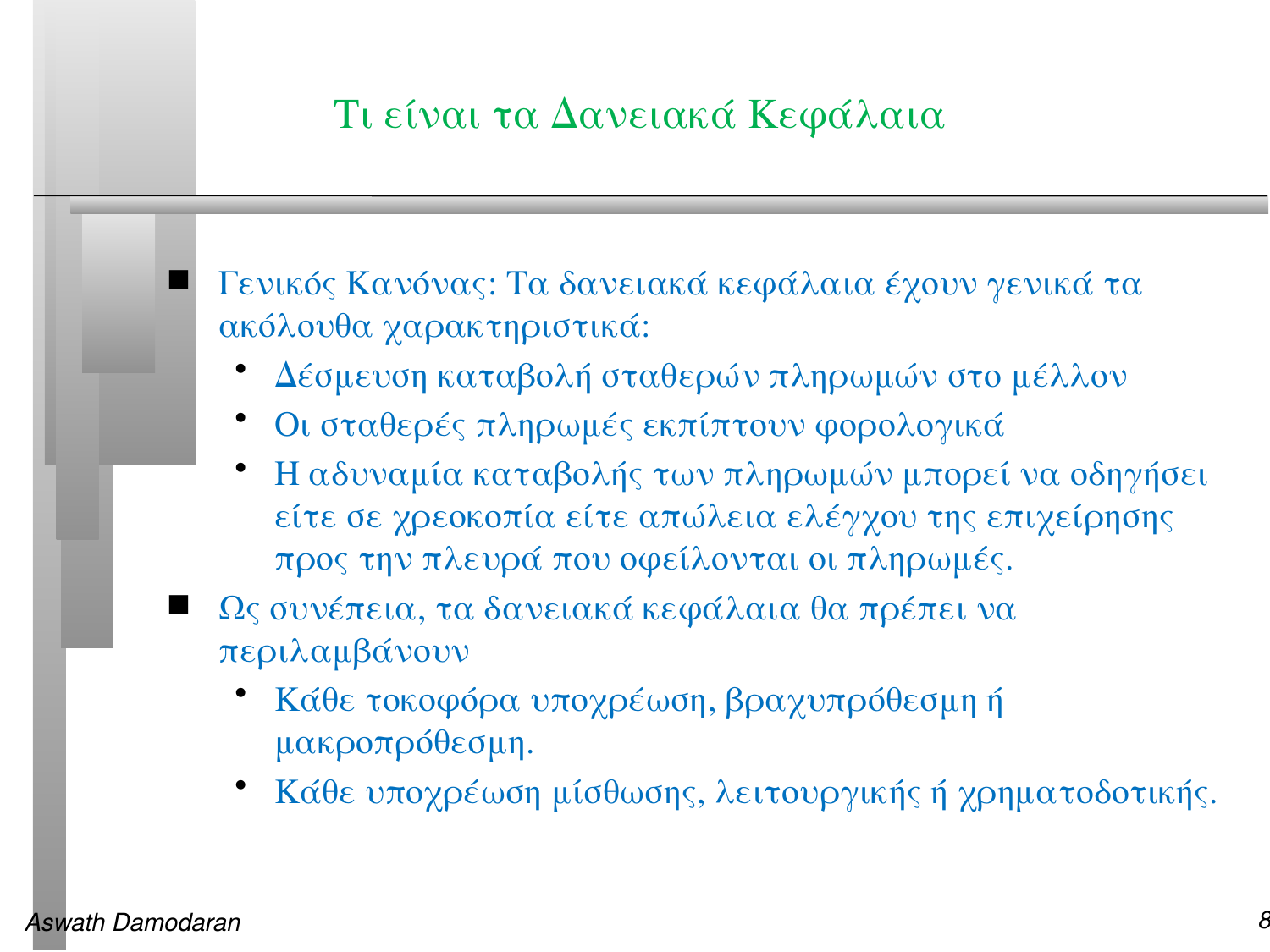

# Τι είναι τα Δανειακά Κεφάλαια
Γενικός Κανόνας: Τα δανειακά κεφάλαια έχουν γενικά τα ακόλουθα χαρακτηριστικά:
Δέσμευση καταβολή σταθερών πληρωμών στο μέλλον
Οι σταθερές πληρωμές εκπίπτουν φορολογικά
Η αδυναμία καταβολής των πληρωμών μπορεί να οδηγήσει είτε σε χρεοκοπία είτε απώλεια ελέγχου της επιχείρησης προς την πλευρά που οφείλονται οι πληρωμές.
Ως συνέπεια, τα δανειακά κεφάλαια θα πρέπει να περιλαμβάνουν
Κάθε τοκοφόρα υποχρέωση, βραχυπρόθεσμη ή μακροπρόθεσμη.
Κάθε υποχρέωση μίσθωσης, λειτουργικής ή χρηματοδοτικής.